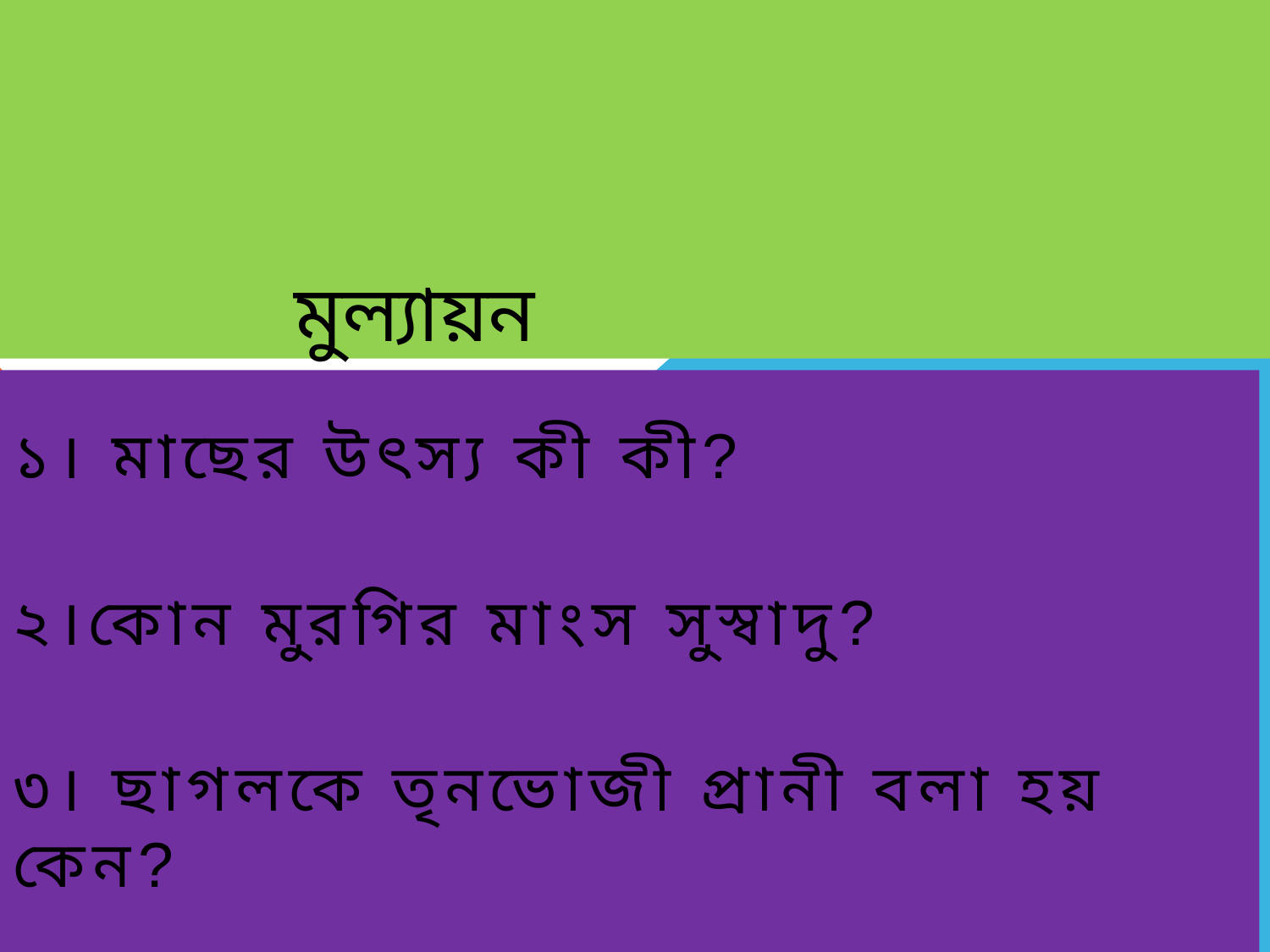

# মুল্যায়ন

১। মাছের উৎস্য কী কী?
২।কোন মুরগির মাংস সুস্বাদু?
৩। ছাগলকে তৃনভোজী প্রানী বলা হয় কেন?